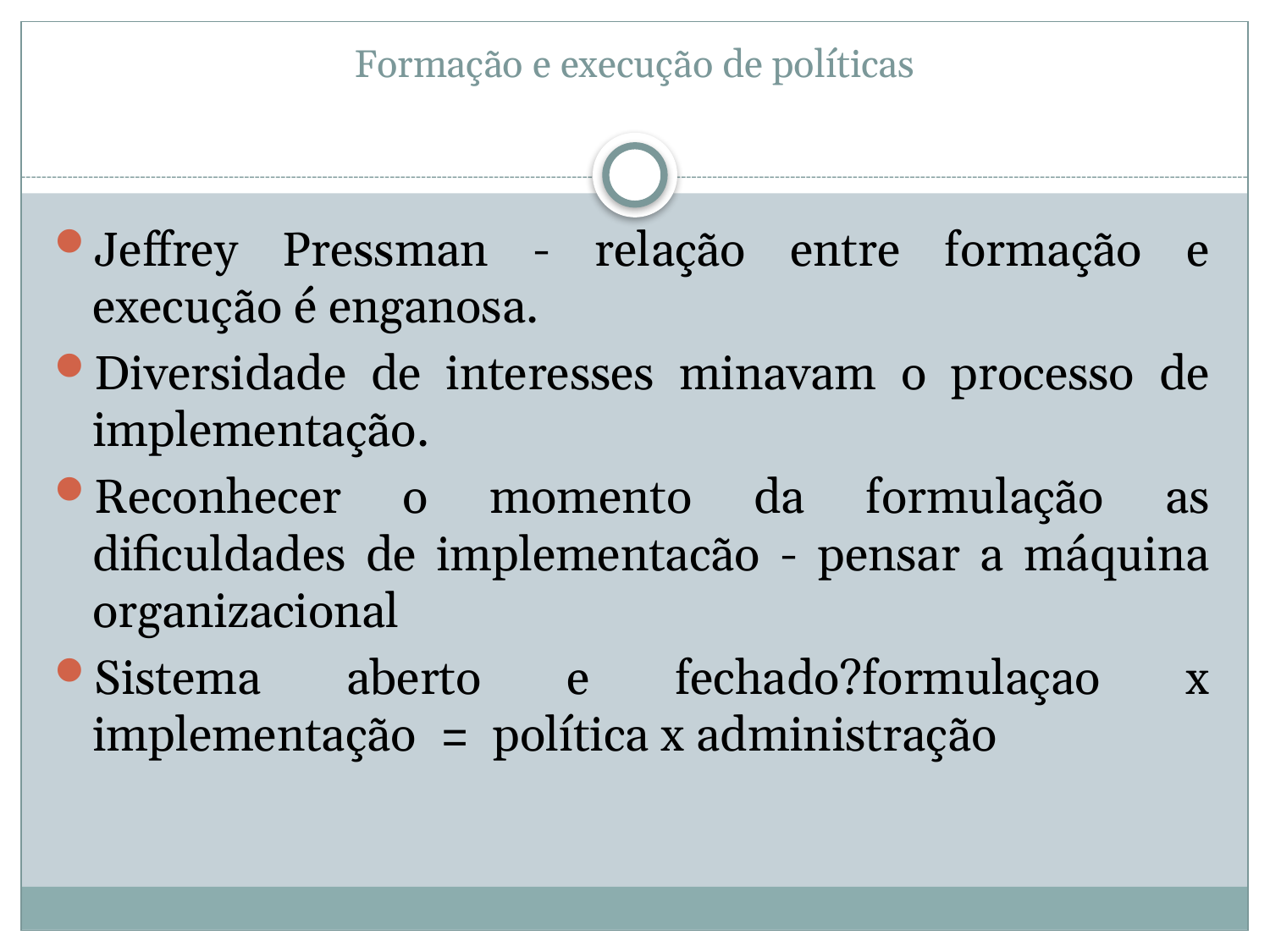

# Formação e execução de políticas
Jeffrey Pressman - relação entre formação e execução é enganosa.
Diversidade de interesses minavam o processo de implementação.
Reconhecer o momento da formulação as dificuldades de implementacão - pensar a máquina organizacional
Sistema aberto e fechado?formulaçao x implementação  =  política x administração